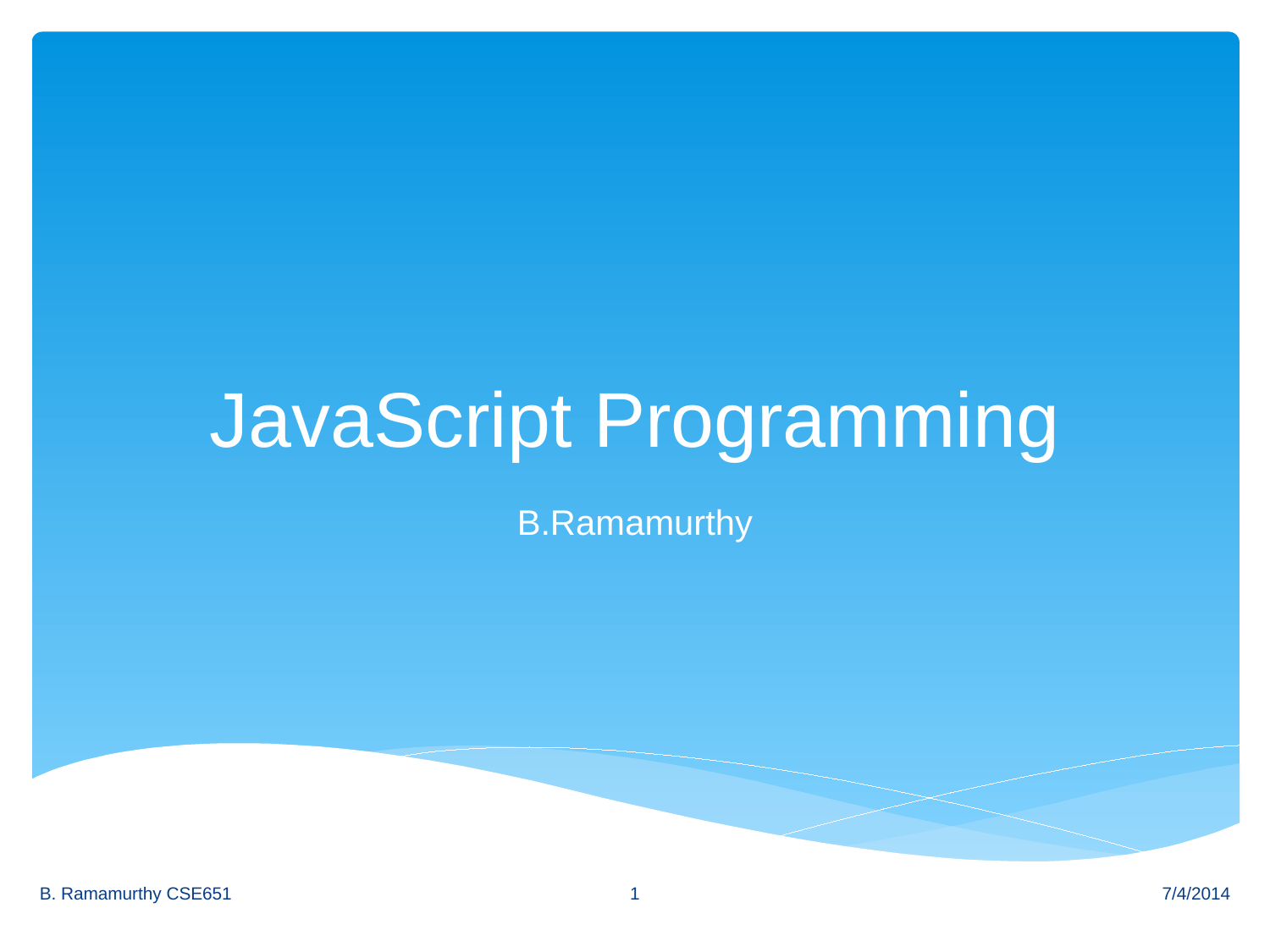

# JavaScript Programming
B.Ramamurthy
1
B. Ramamurthy CSE651
7/4/2014